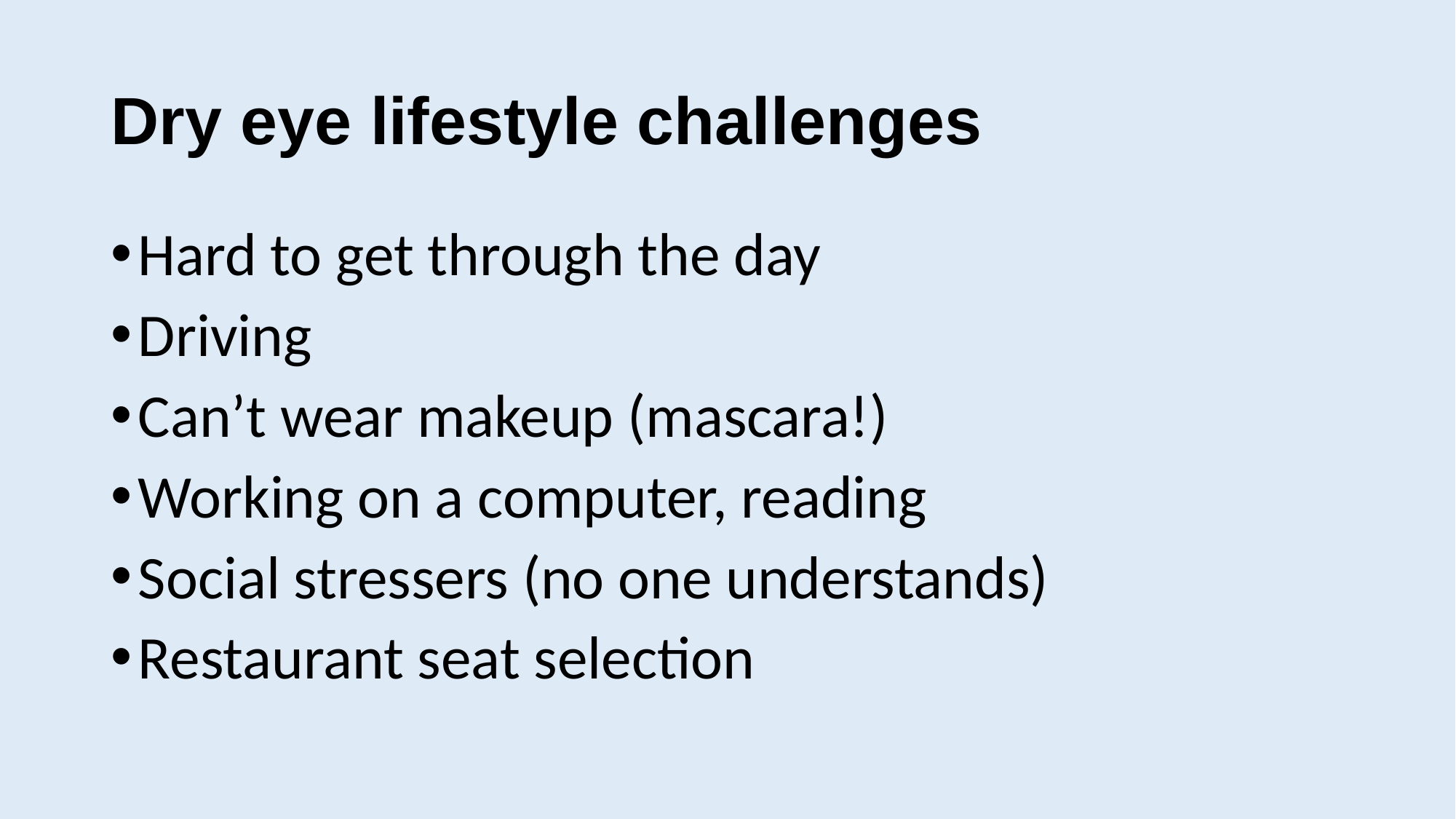

# Dry eye lifestyle challenges
Hard to get through the day
Driving
Can’t wear makeup (mascara!)
Working on a computer, reading
Social stressers (no one understands)
Restaurant seat selection